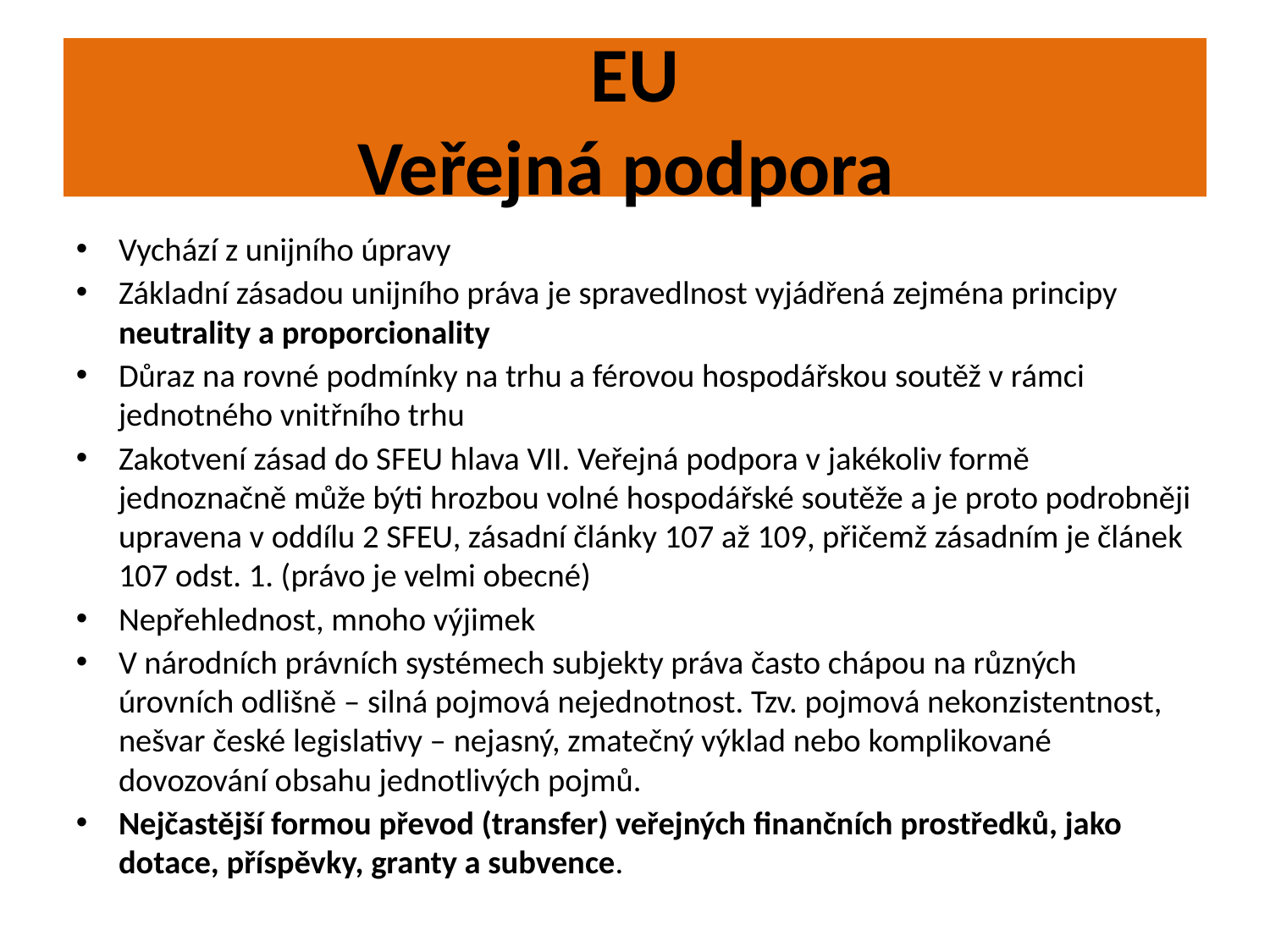

EU
Veřejná podpora
Vychází z unijního úpravy
Základní zásadou unijního práva je spravedlnost vyjádřená zejména principy neutrality a proporcionality
Důraz na rovné podmínky na trhu a férovou hospodářskou soutěž v rámci jednotného vnitřního trhu
Zakotvení zásad do SFEU hlava VII. Veřejná podpora v jakékoliv formě jednoznačně může býti hrozbou volné hospodářské soutěže a je proto podrobněji upravena v oddílu 2 SFEU, zásadní články 107 až 109, přičemž zásadním je článek 107 odst. 1. (právo je velmi obecné)
Nepřehlednost, mnoho výjimek
V národních právních systémech subjekty práva často chápou na různých úrovních odlišně – silná pojmová nejednotnost. Tzv. pojmová nekonzistentnost, nešvar české legislativy – nejasný, zmatečný výklad nebo komplikované dovozování obsahu jednotlivých pojmů.
Nejčastější formou převod (transfer) veřejných finančních prostředků, jako dotace, příspěvky, granty a subvence.